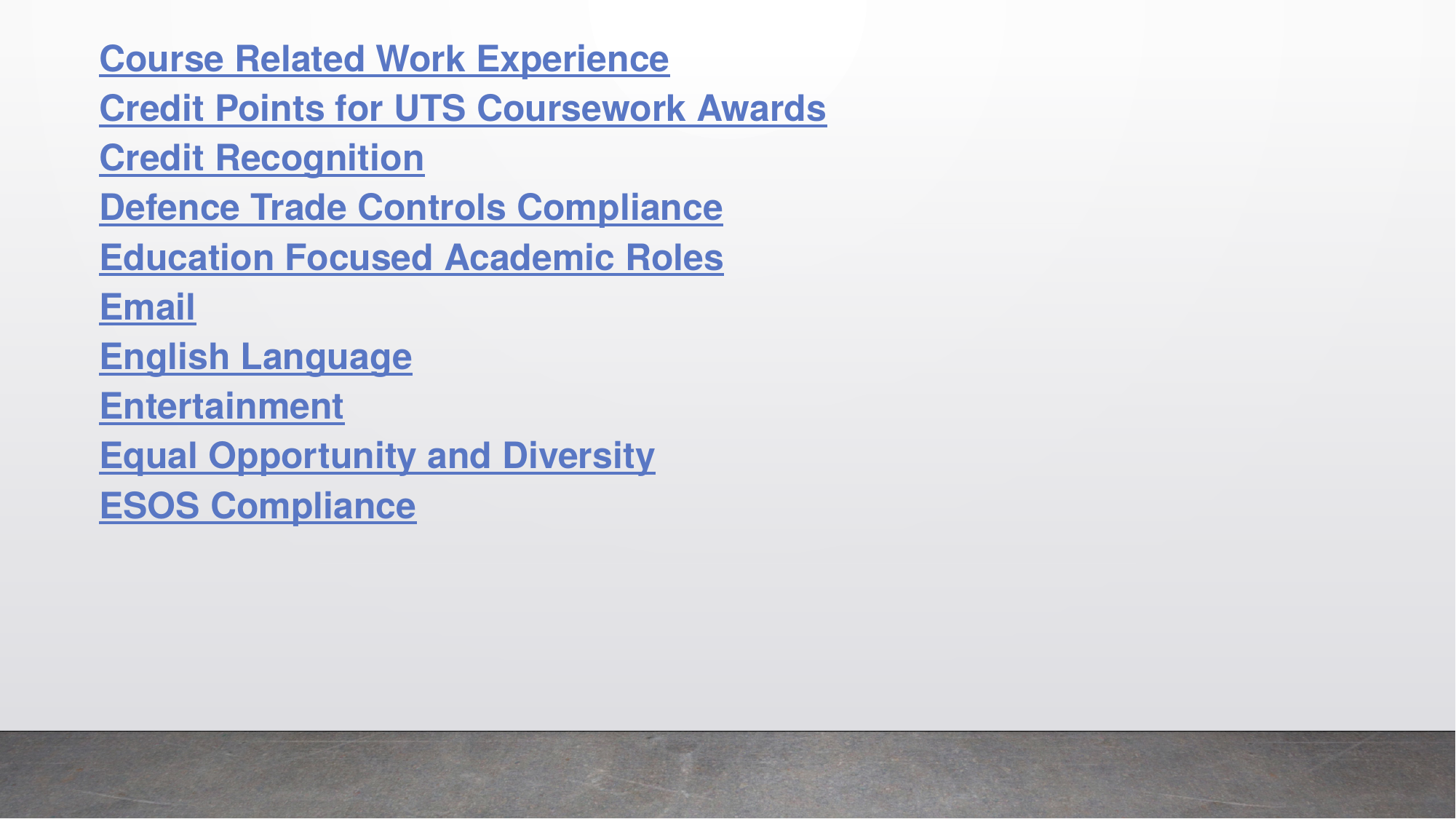

Course Related Work Experience
Credit Points for UTS Coursework Awards
Credit Recognition
Defence Trade Controls Compliance
Education Focused Academic Roles
Email
English Language
Entertainment
Equal Opportunity and Diversity
ESOS Compliance